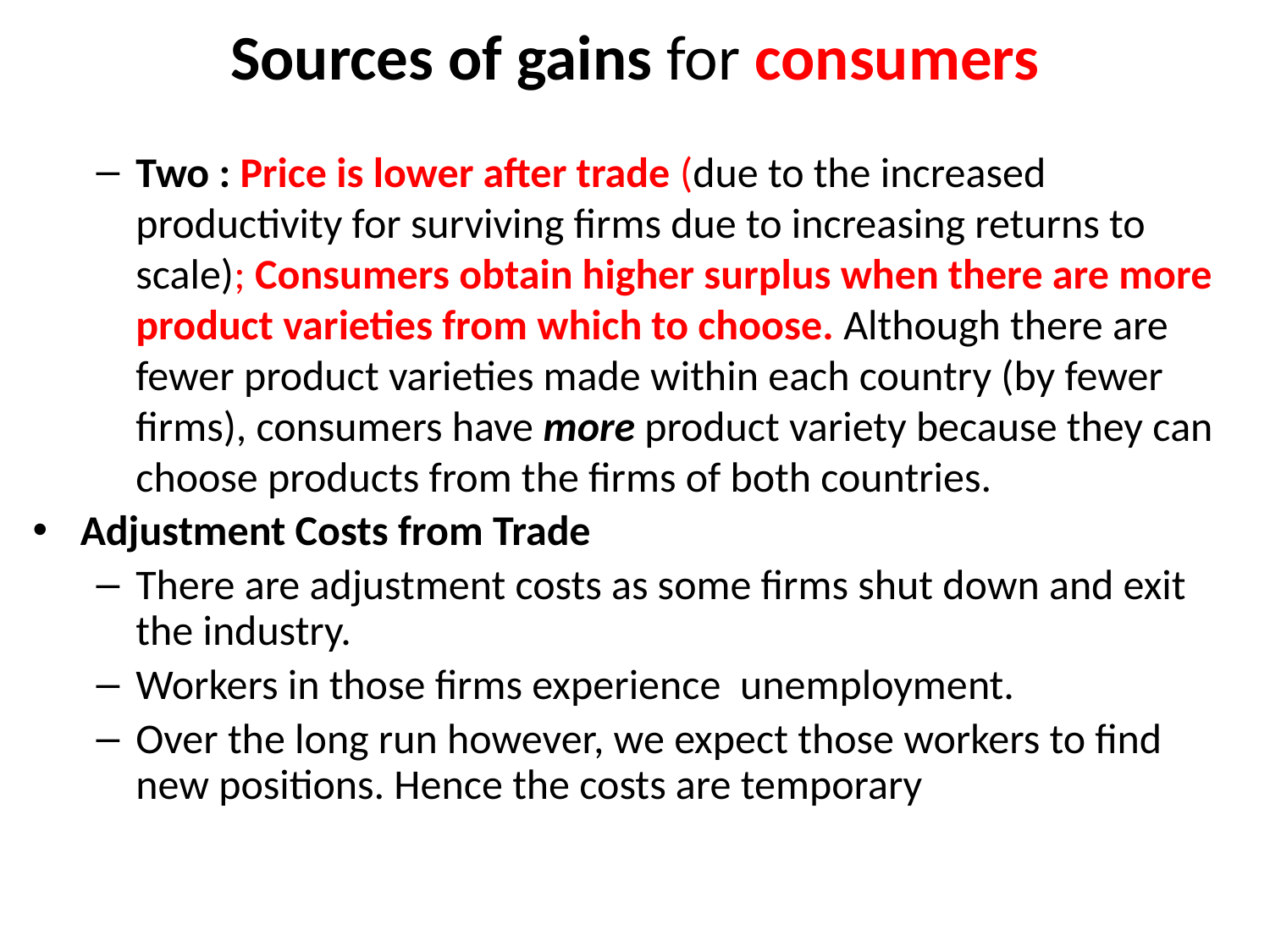

# Sources of gains for consumers
Two : Price is lower after trade (due to the increased productivity for surviving firms due to increasing returns to scale); Consumers obtain higher surplus when there are more product varieties from which to choose. Although there are fewer product varieties made within each country (by fewer firms), consumers have more product variety because they can choose products from the firms of both countries.
Adjustment Costs from Trade
There are adjustment costs as some firms shut down and exit the industry.
Workers in those firms experience  unemployment.
Over the long run however, we expect those workers to find new positions. Hence the costs are temporary